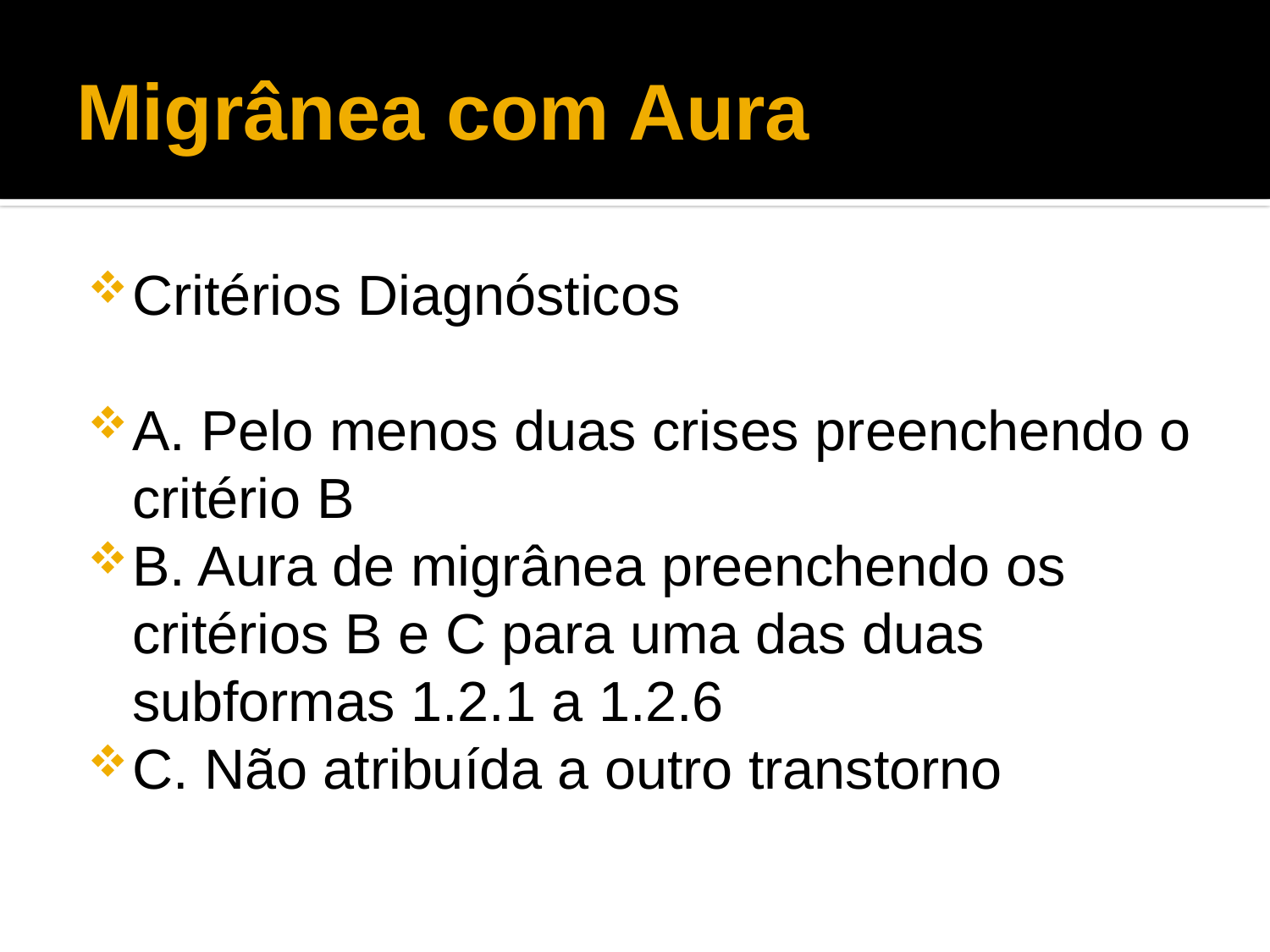

# Migrânea com Aura
Critérios Diagnósticos

A. Pelo menos duas crises preenchendo o critério B
B. Aura de migrânea preenchendo os critérios B e C para uma das duas subformas 1.2.1 a 1.2.6
C. Não atribuída a outro transtorno